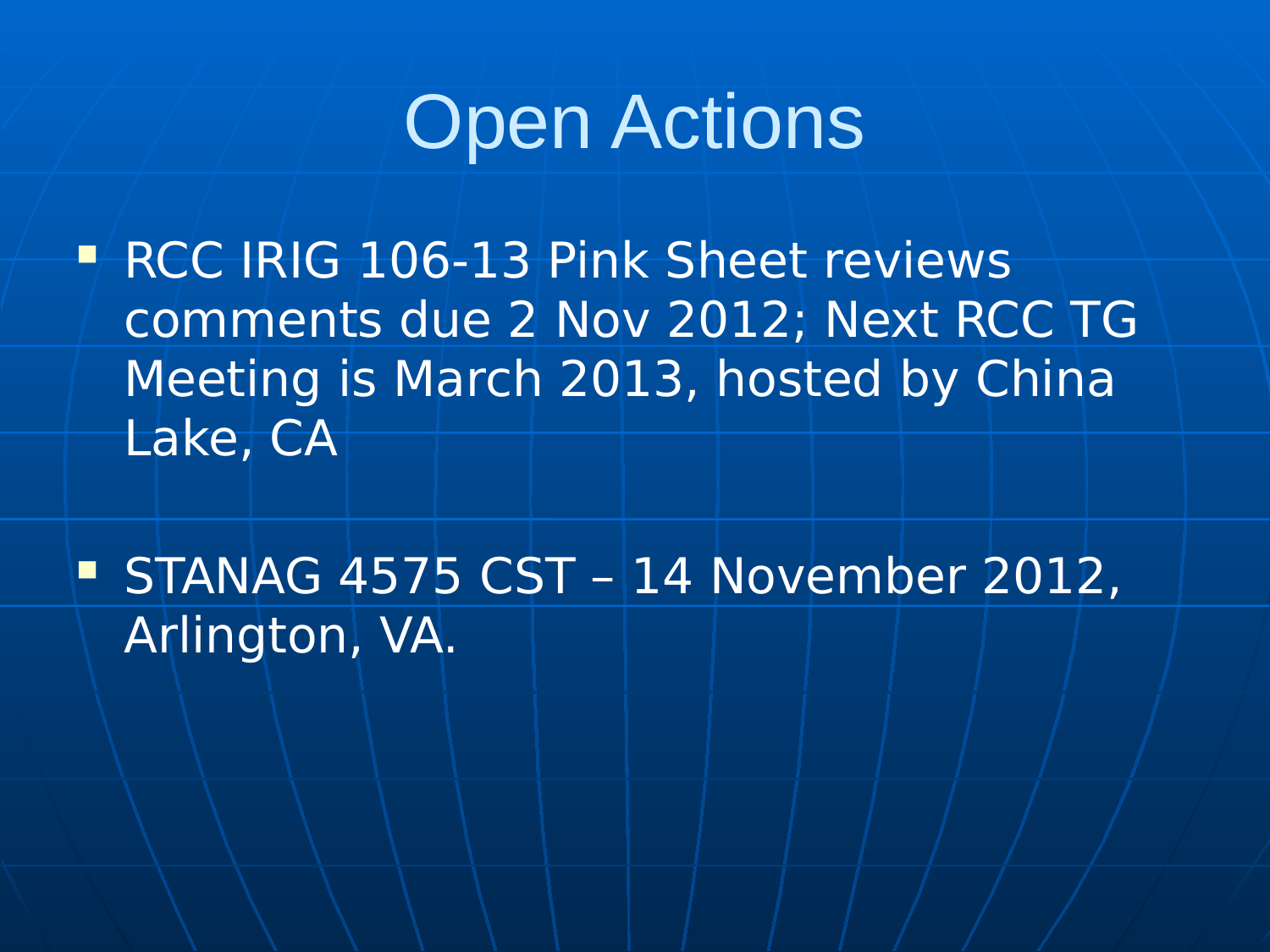

# Open Actions
RCC IRIG 106-13 Pink Sheet reviews comments due 2 Nov 2012; Next RCC TG Meeting is March 2013, hosted by China Lake, CA

STANAG 4575 CST – 14 November 2012, Arlington, VA.